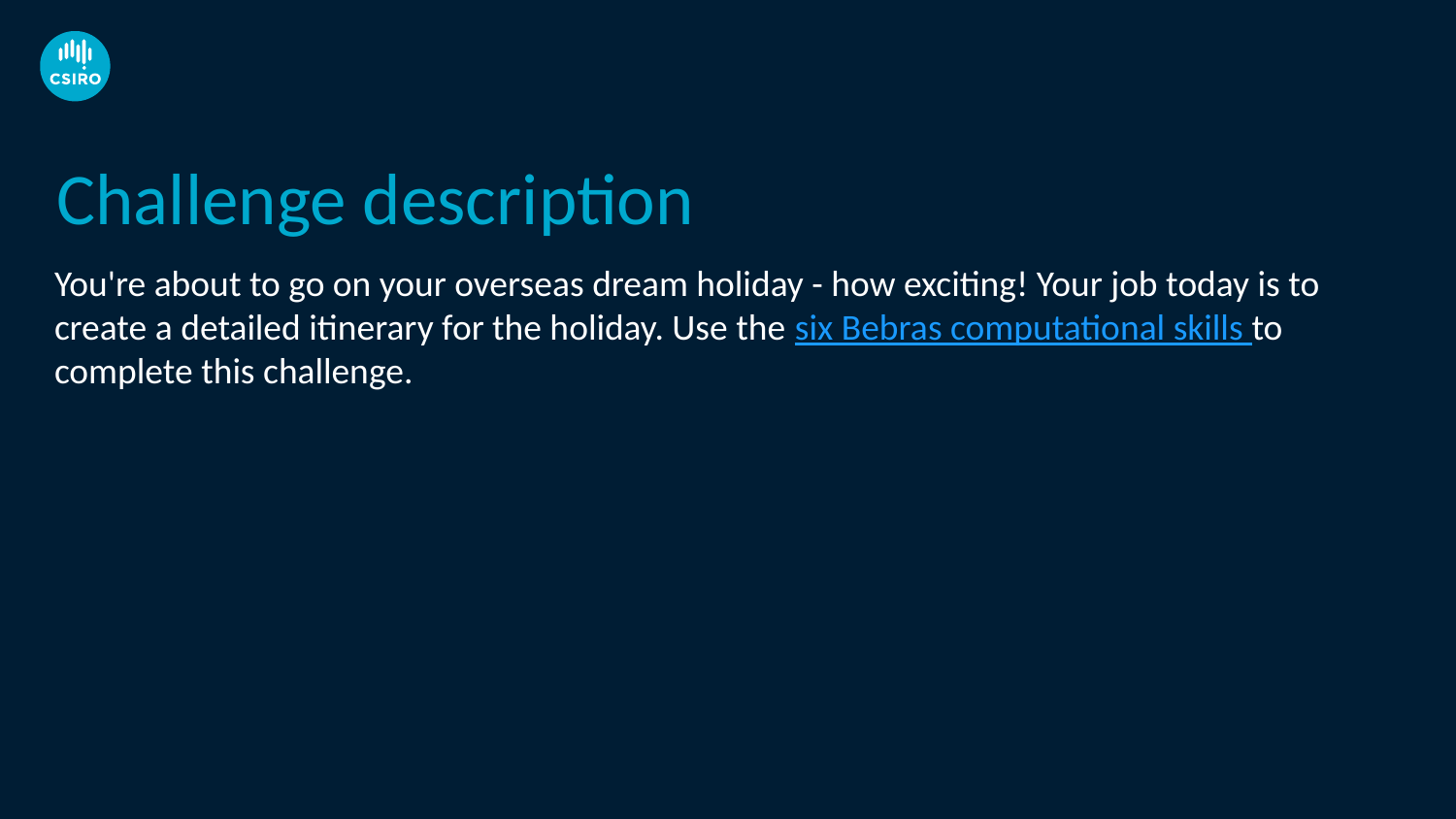

# Challenge description
You're about to go on your overseas dream holiday - how exciting! Your job today is to create a detailed itinerary for the holiday. Use the six Bebras computational skills to complete this challenge.